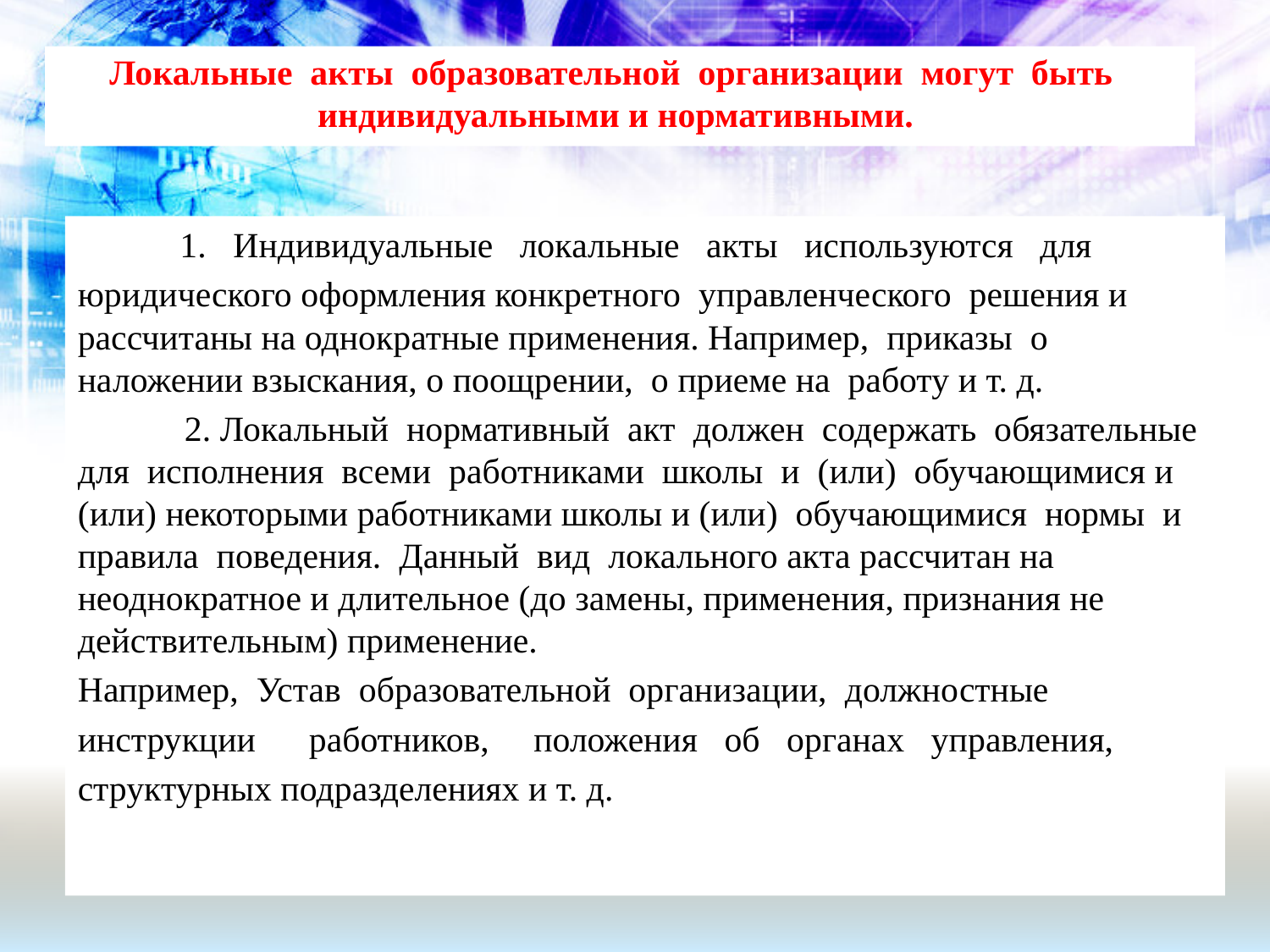

# Локальные  акты  образовательной  организации  могут  быть индивидуальными и нормативными.
1.   Индивидуальные   локальные   акты   используются   для
юридического оформления конкретного  управленческого  решения и рассчитаны на однократные применения. Например,  приказы  о наложении взыскания, о поощрении,  о приеме на  работу и т. д.
            2. Локальный  нормативный  акт  должен  содержать  обязательные  для  исполнения  всеми  работниками  школы  и  (или)  обучающимися и (или) некоторыми работниками школы и (или)  обучающимися  нормы  и  правила  поведения.  Данный  вид  локального акта рассчитан на неоднократное и длительное (до замены, применения, признания не действительным) применение.
Например,  Устав  образовательной  организации,  должностные
инструкции      работников,     положения   об   органах   управления,
структурных подразделениях и т. д.